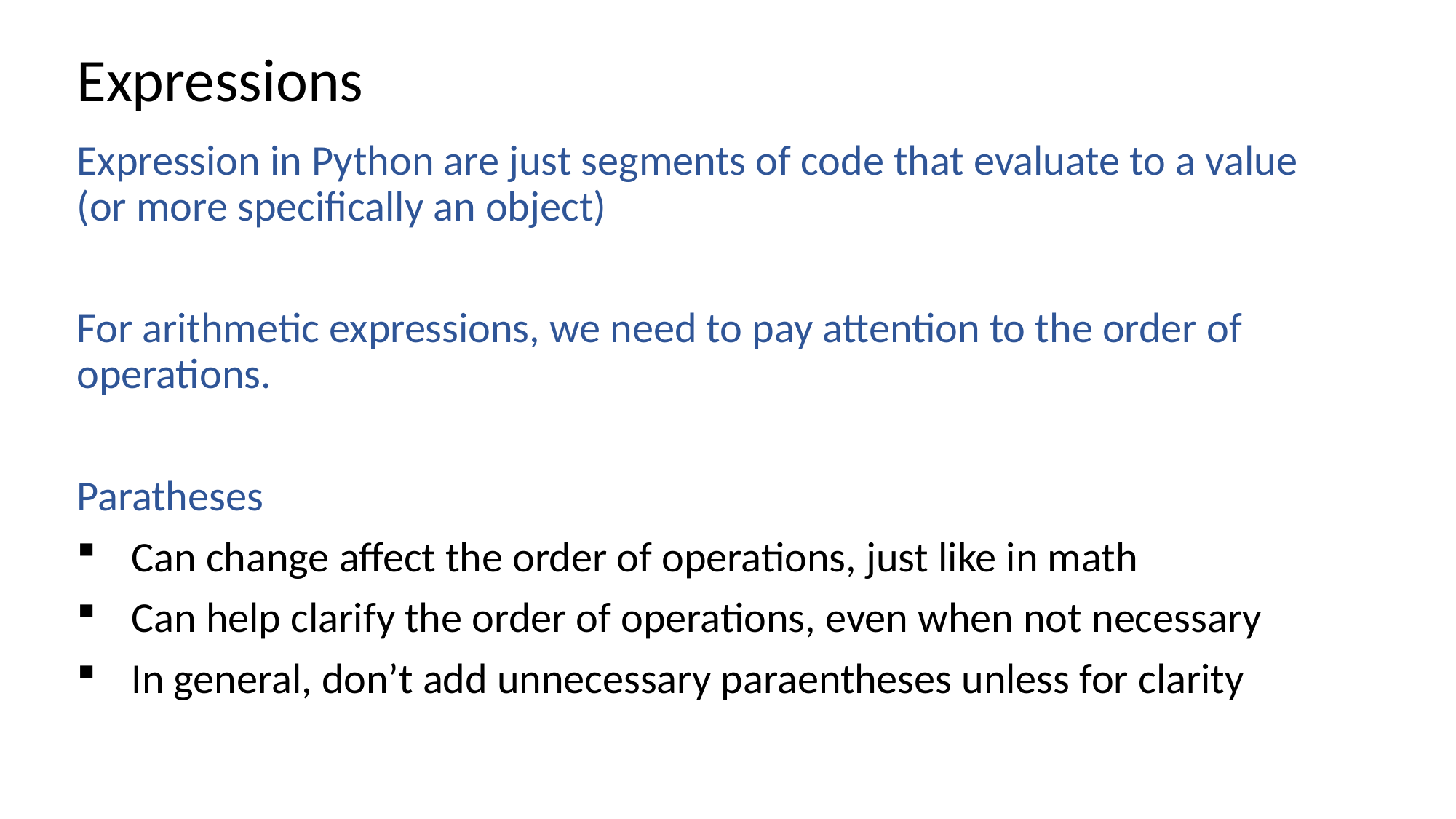

# Expressions
Expression in Python are just segments of code that evaluate to a value (or more specifically an object)

For arithmetic expressions, we need to pay attention to the order of operations.

Paratheses
Can change affect the order of operations, just like in math
Can help clarify the order of operations, even when not necessary
In general, don’t add unnecessary paraentheses unless for clarity